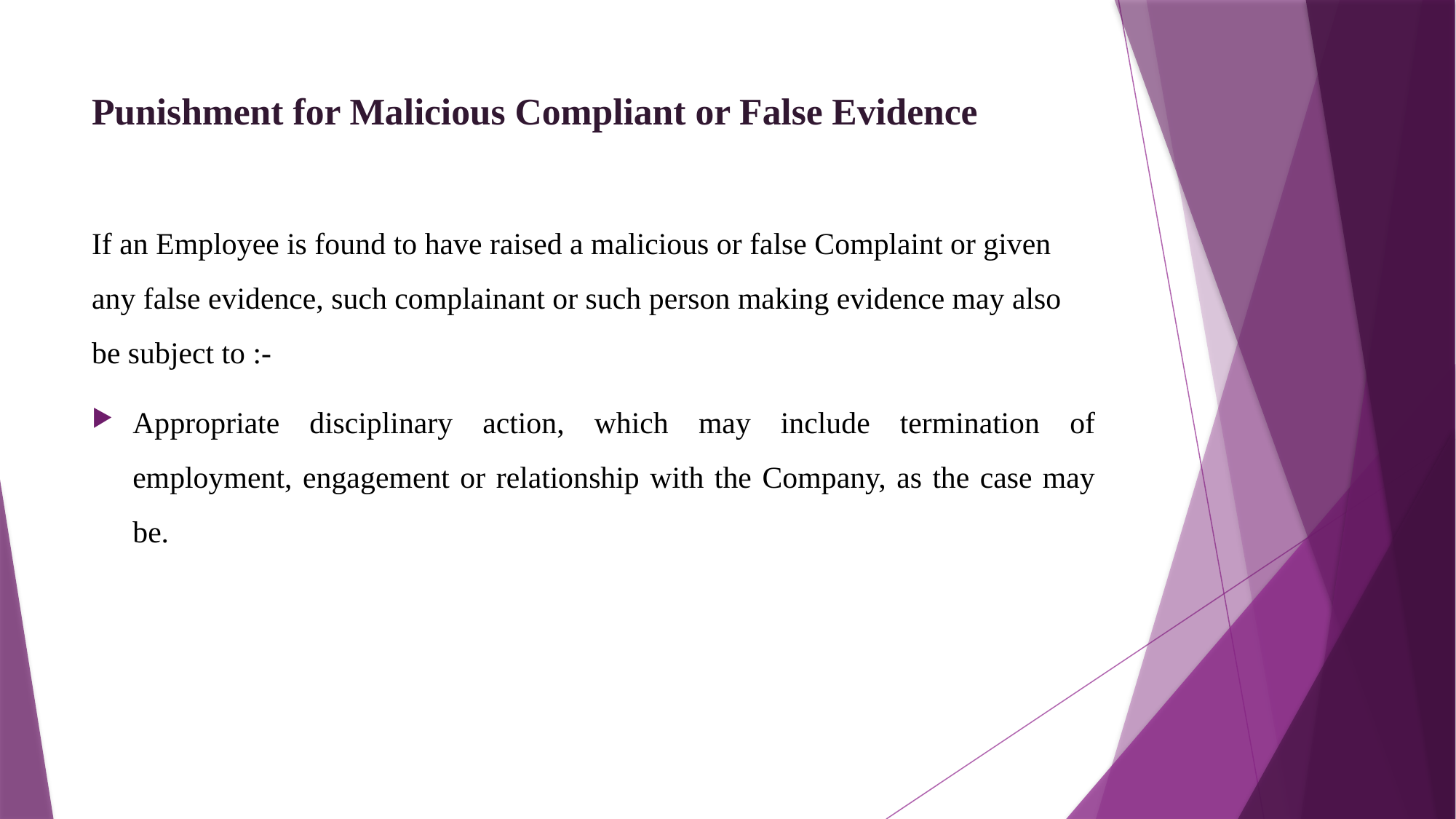

# Punishment for Malicious Compliant or False Evidence
If an Employee is found to have raised a malicious or false Complaint or given any false evidence, such complainant or such person making evidence may also be subject to :-
Appropriate disciplinary action, which may include termination of employment, engagement or relationship with the Company, as the case may be.